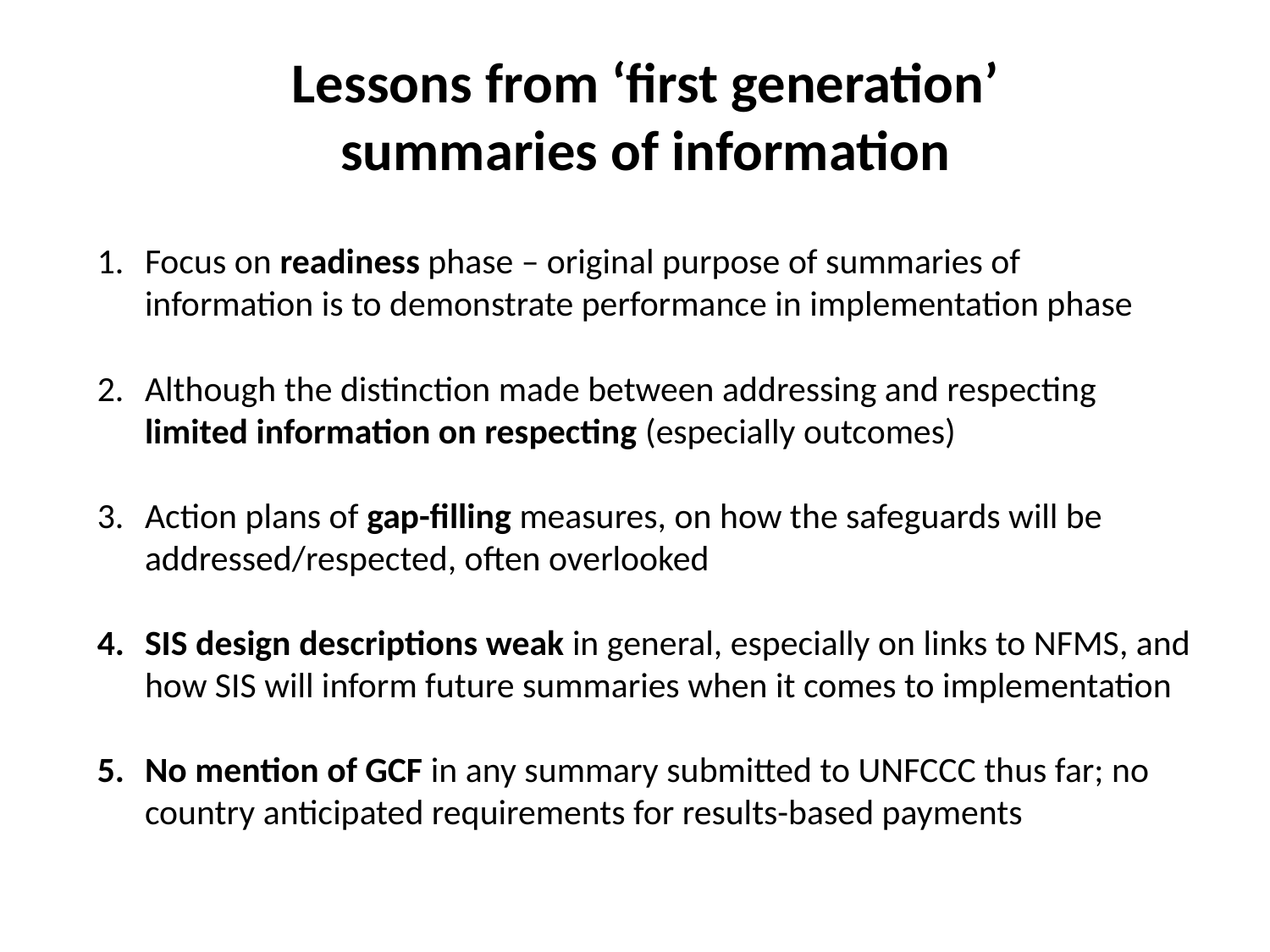

Lessons from ‘first generation’ summaries of information
Focus on readiness phase – original purpose of summaries of information is to demonstrate performance in implementation phase

Although the distinction made between addressing and respecting limited information on respecting (especially outcomes)

Action plans of gap-filling measures, on how the safeguards will be addressed/respected, often overlooked

SIS design descriptions weak in general, especially on links to NFMS, and how SIS will inform future summaries when it comes to implementation

No mention of GCF in any summary submitted to UNFCCC thus far; no country anticipated requirements for results-based payments